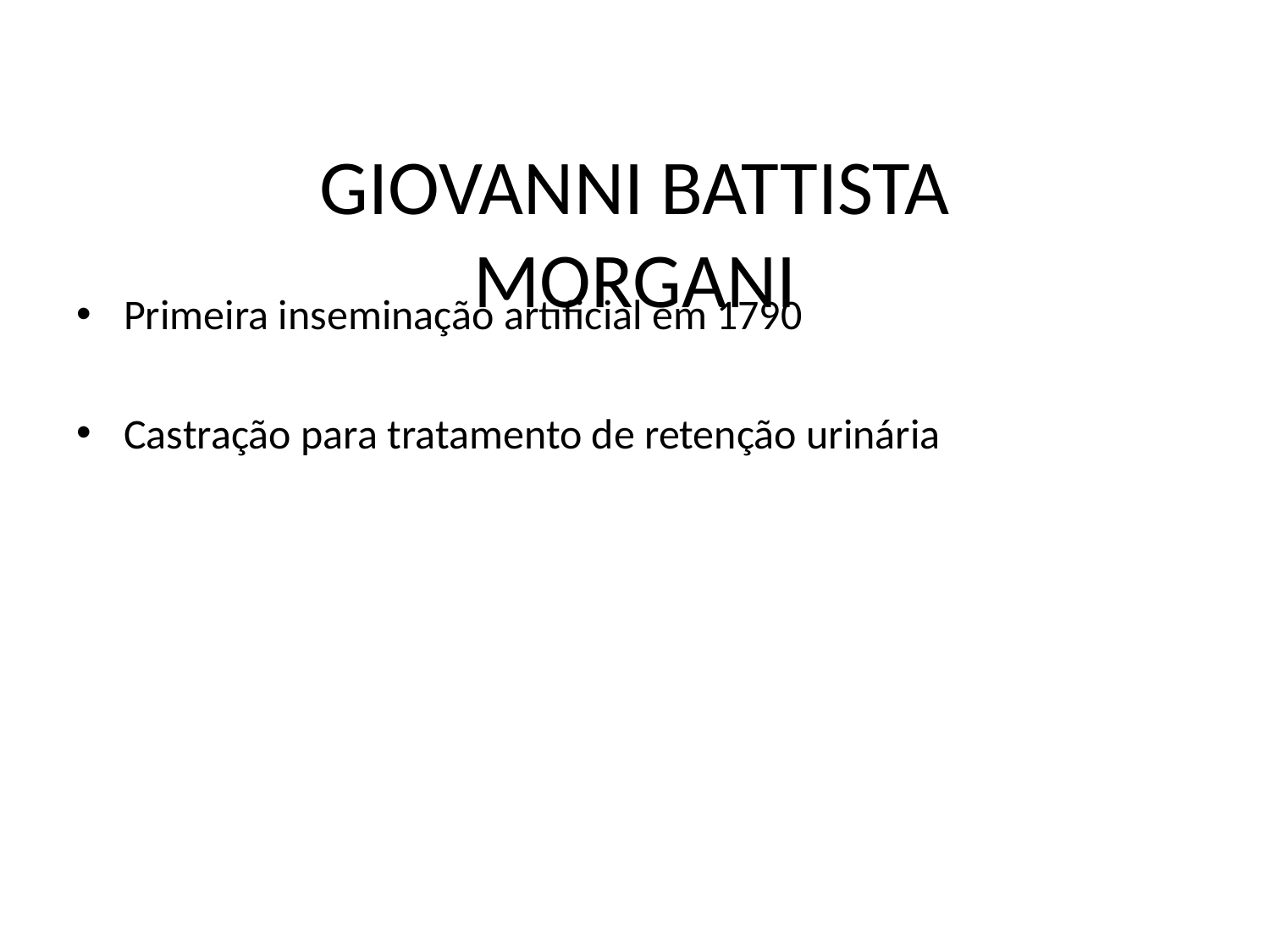

# GIOVANNI BATTISTA MORGANI

Primeira inseminação artificial em 1790

Castração para tratamento de retenção urinária